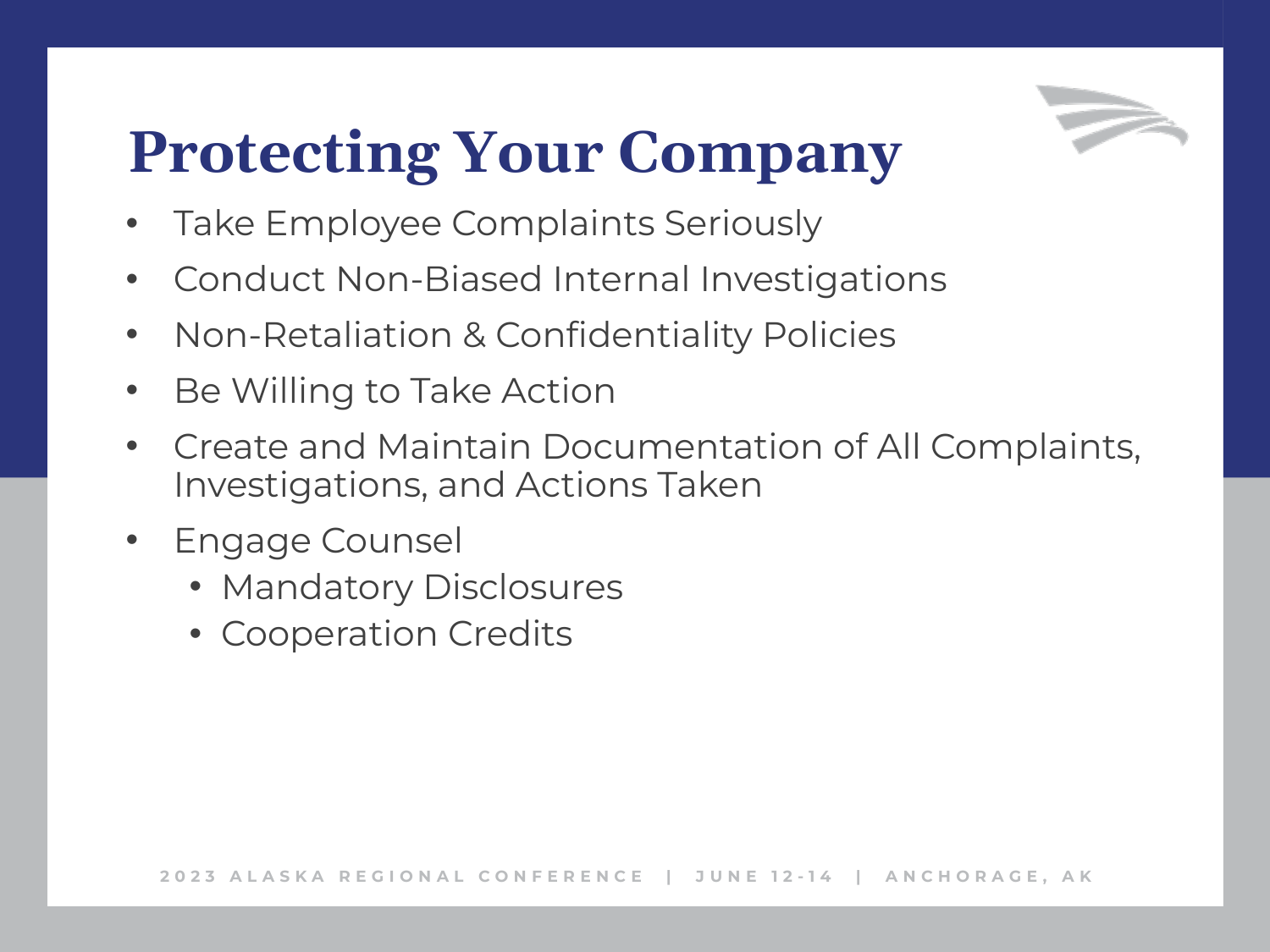

Protecting Your Company
Take Employee Complaints Seriously
Conduct Non-Biased Internal Investigations
Non-Retaliation & Confidentiality Policies
Be Willing to Take Action
Create and Maintain Documentation of All Complaints, Investigations, and Actions Taken
Engage Counsel
Mandatory Disclosures
Cooperation Credits